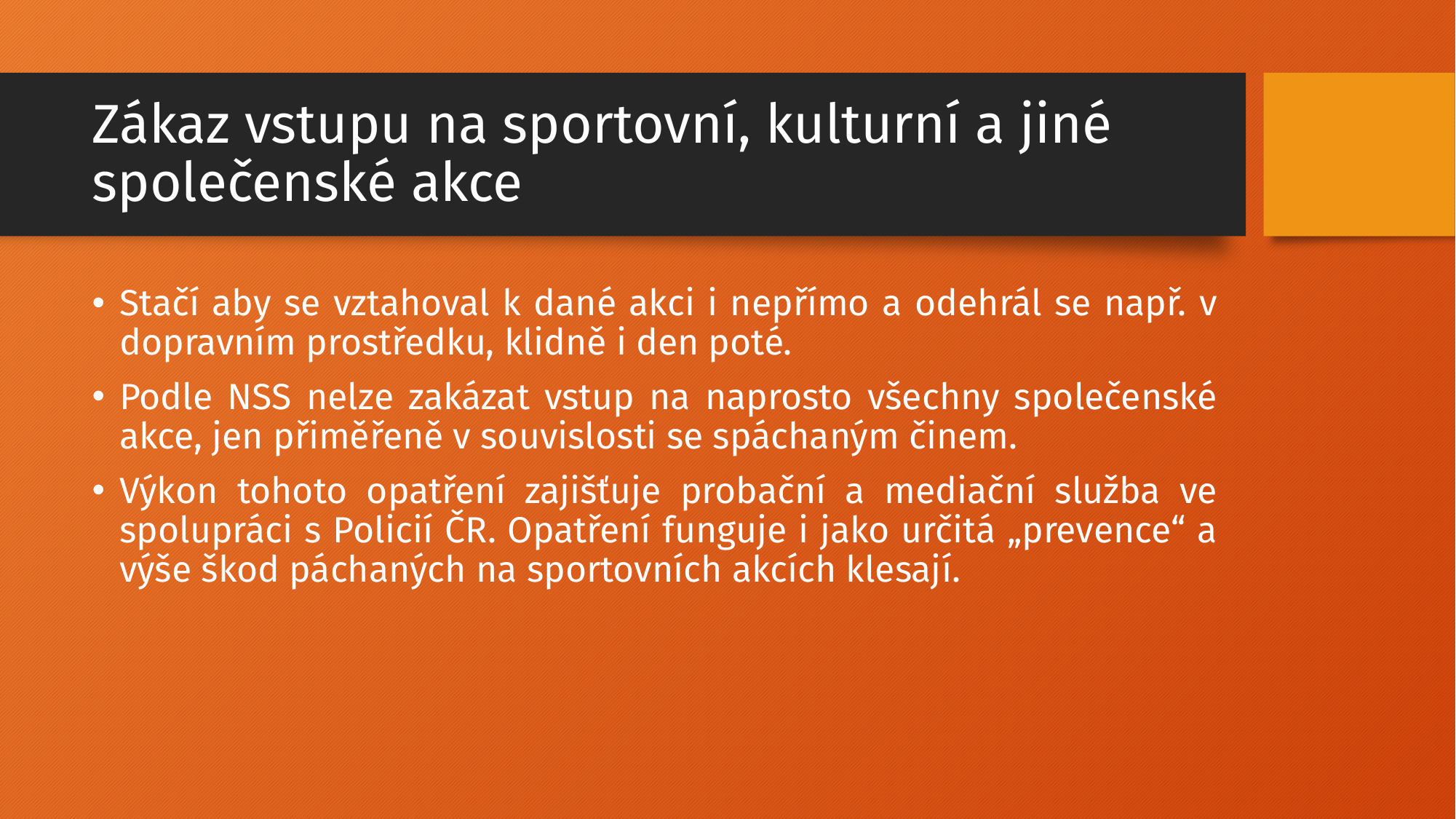

# Zákaz vstupu na sportovní, kulturní a jiné společenské akce
Stačí aby se vztahoval k dané akci i nepřímo a odehrál se např. v dopravním prostředku, klidně i den poté.
Podle NSS nelze zakázat vstup na naprosto všechny společenské akce, jen přiměřeně v souvislosti se spáchaným činem.
Výkon tohoto opatření zajišťuje probační a mediační služba ve spolupráci s Policií ČR. Opatření funguje i jako určitá „prevence“ a výše škod páchaných na sportovních akcích klesají.